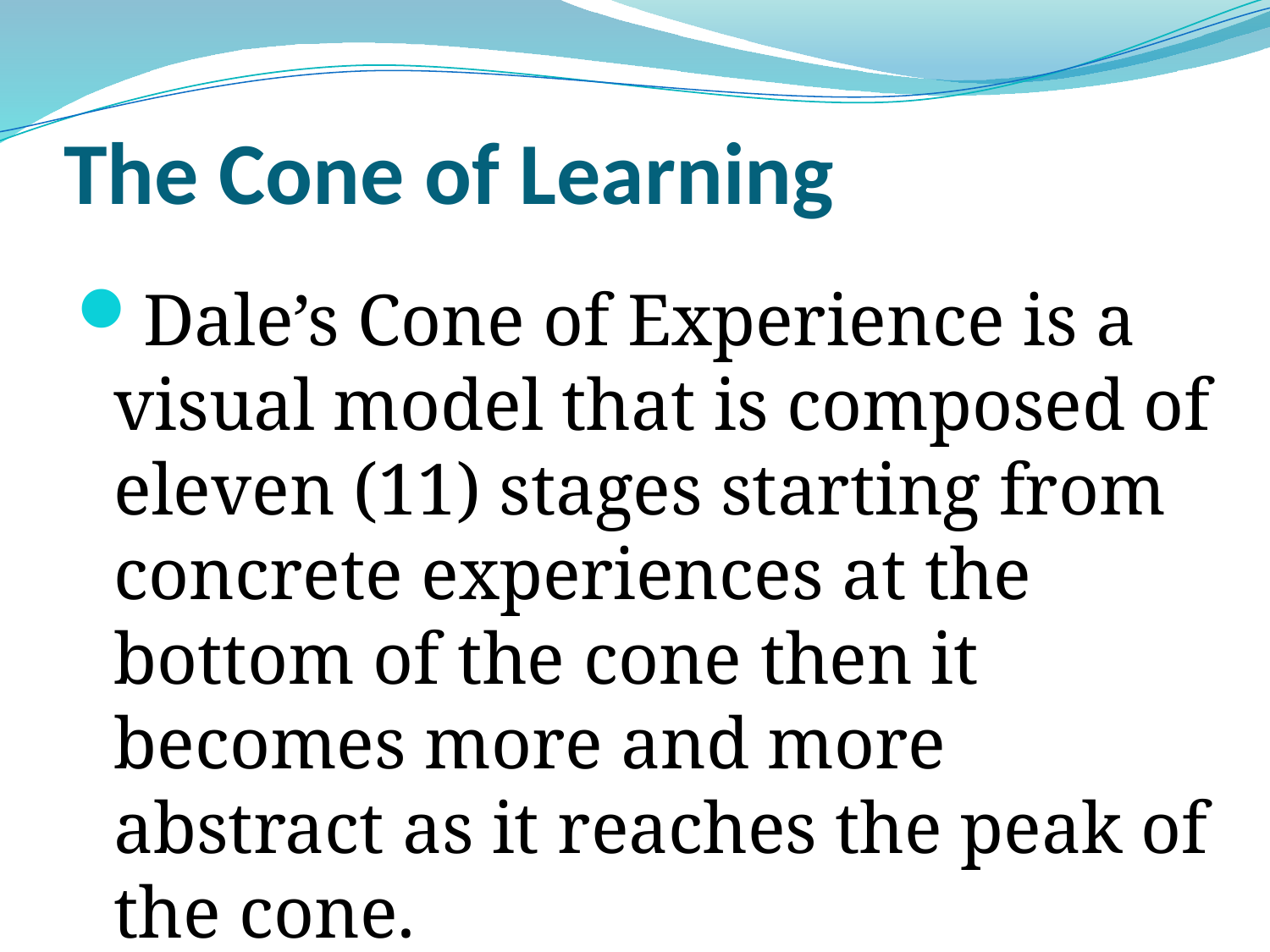

# The Cone of Learning
Dale’s Cone of Experience is a visual model that is composed of eleven (11) stages starting from concrete experiences at the bottom of the cone then it becomes more and more abstract as it reaches the peak of the cone.